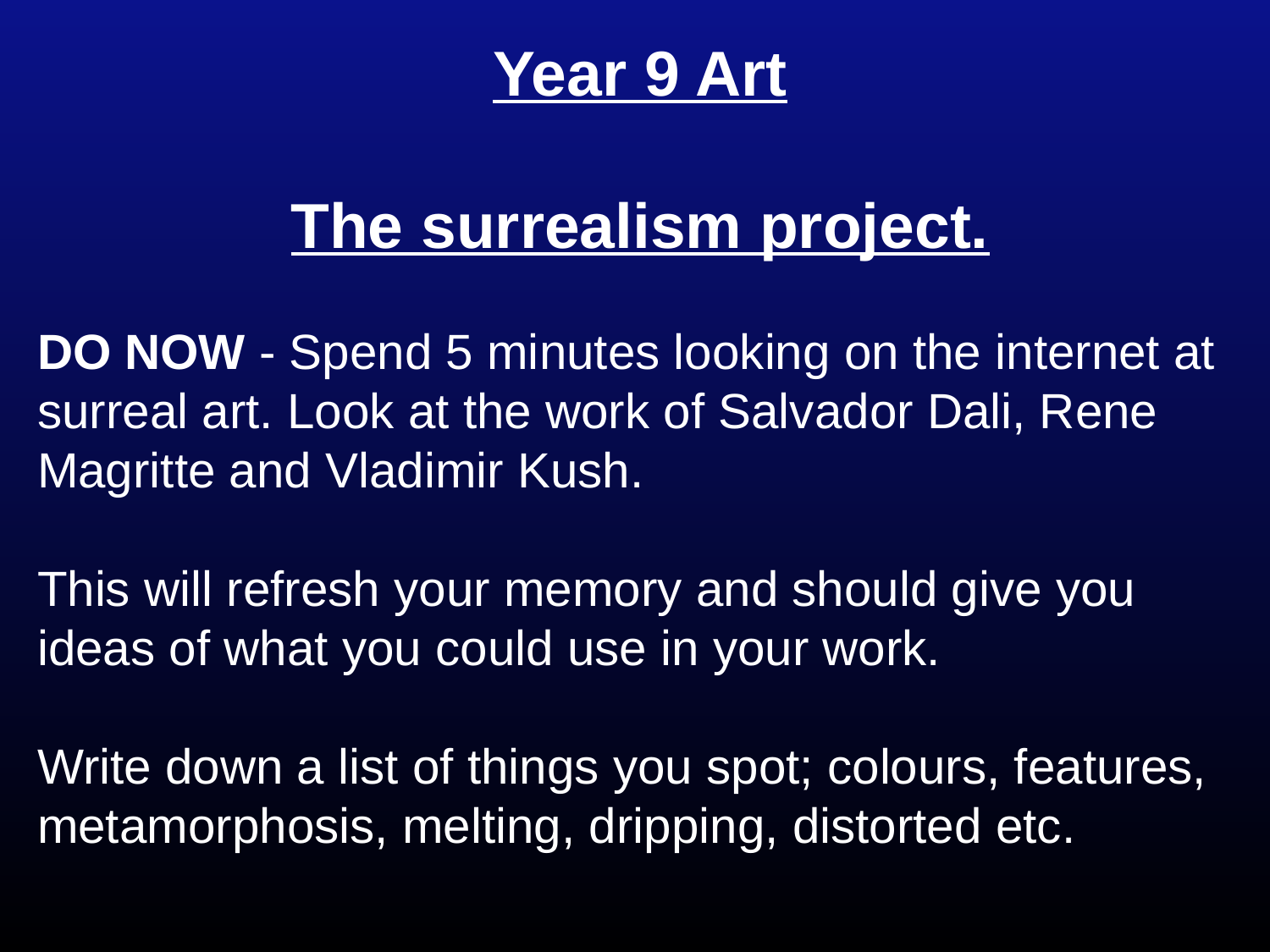

Year 9 Art

The surrealism project.

DO NOW - Spend 5 minutes looking on the internet at surreal art. Look at the work of Salvador Dali, Rene Magritte and Vladimir Kush.

This will refresh your memory and should give you ideas of what you could use in your work.

Write down a list of things you spot; colours, features, metamorphosis, melting, dripping, distorted etc.